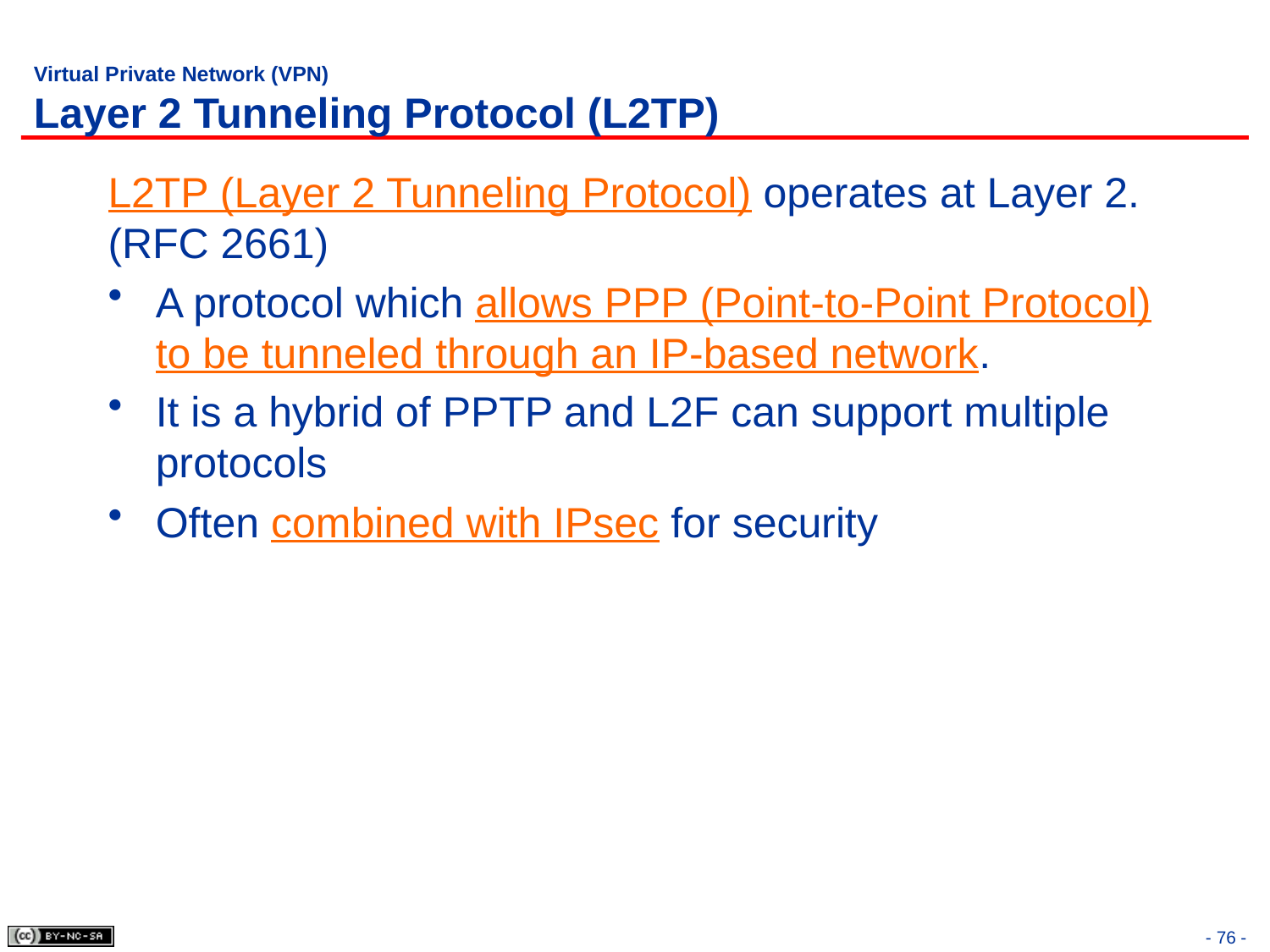

# Virtual Private Network (VPN) Layer 2 Tunneling Protocol (L2TP)
L2TP (Layer 2 Tunneling Protocol) operates at Layer 2. (RFC 2661)
A protocol which allows PPP (Point-to-Point Protocol) to be tunneled through an IP-based network.
It is a hybrid of PPTP and L2F can support multiple protocols
Often combined with IPsec for security
- 76 -